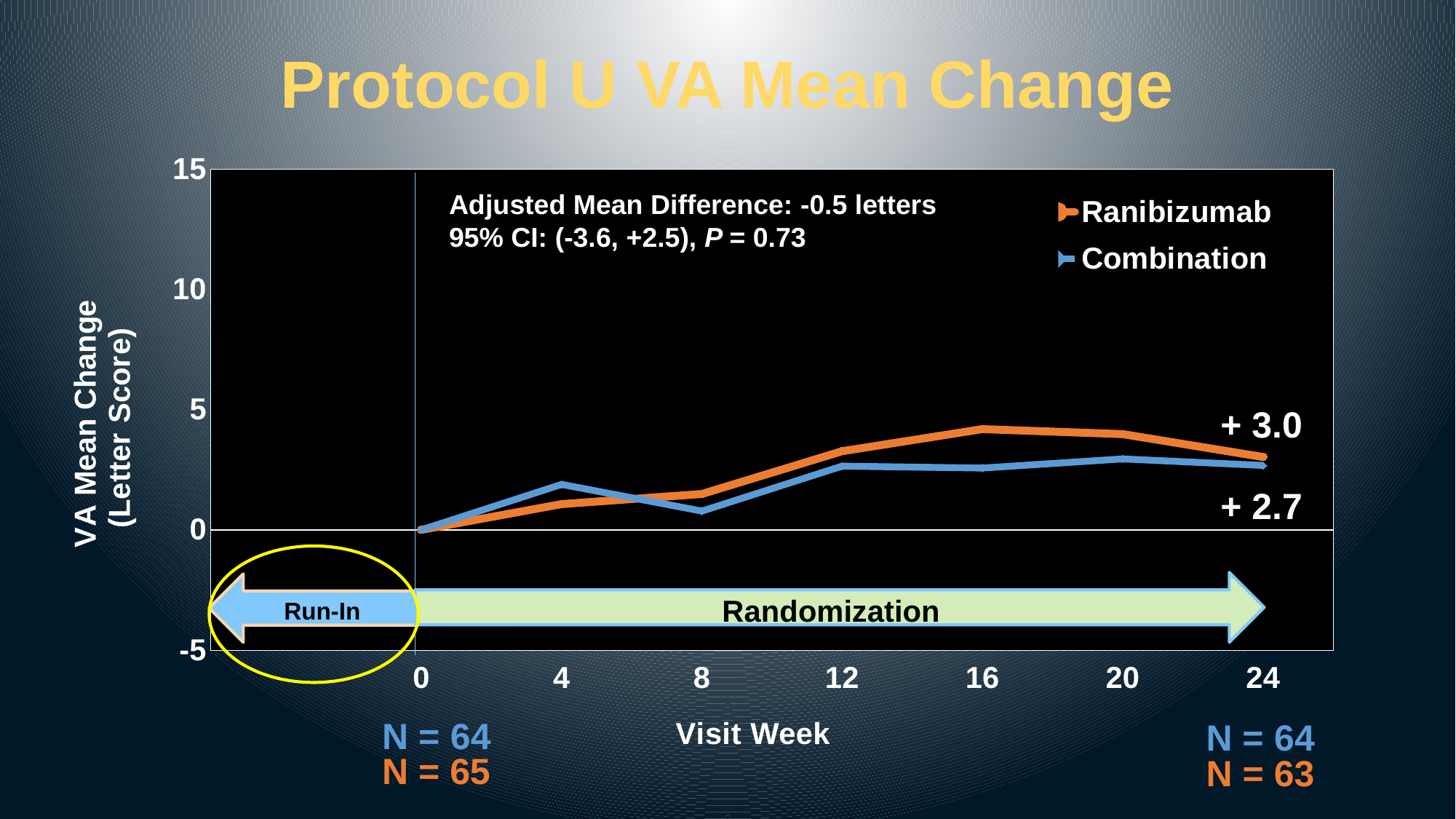

# Protocol U VA Mean Change

### Chart

| Category | Ranibizumab | Combination |
|---|---|---|
|  | None | None |
| 0 | 0.0 | 0.0 |
| 4 | 1.07 | 1.89 |
| 8 | 1.49 | 0.78 |
| 12 | 3.27 | 2.65 |
| 16 | 4.189999999999999 | 2.57 |
| 20 | 3.98 | 2.95 |
| 24 | 3.03 | 2.68 |
Randomization
Run-In
Adjusted Mean Difference: -0.5 letters
95% CI: (-3.6, +2.5), P = 0.73
+ 3.0
+ 2.7

N = 65
N = 63